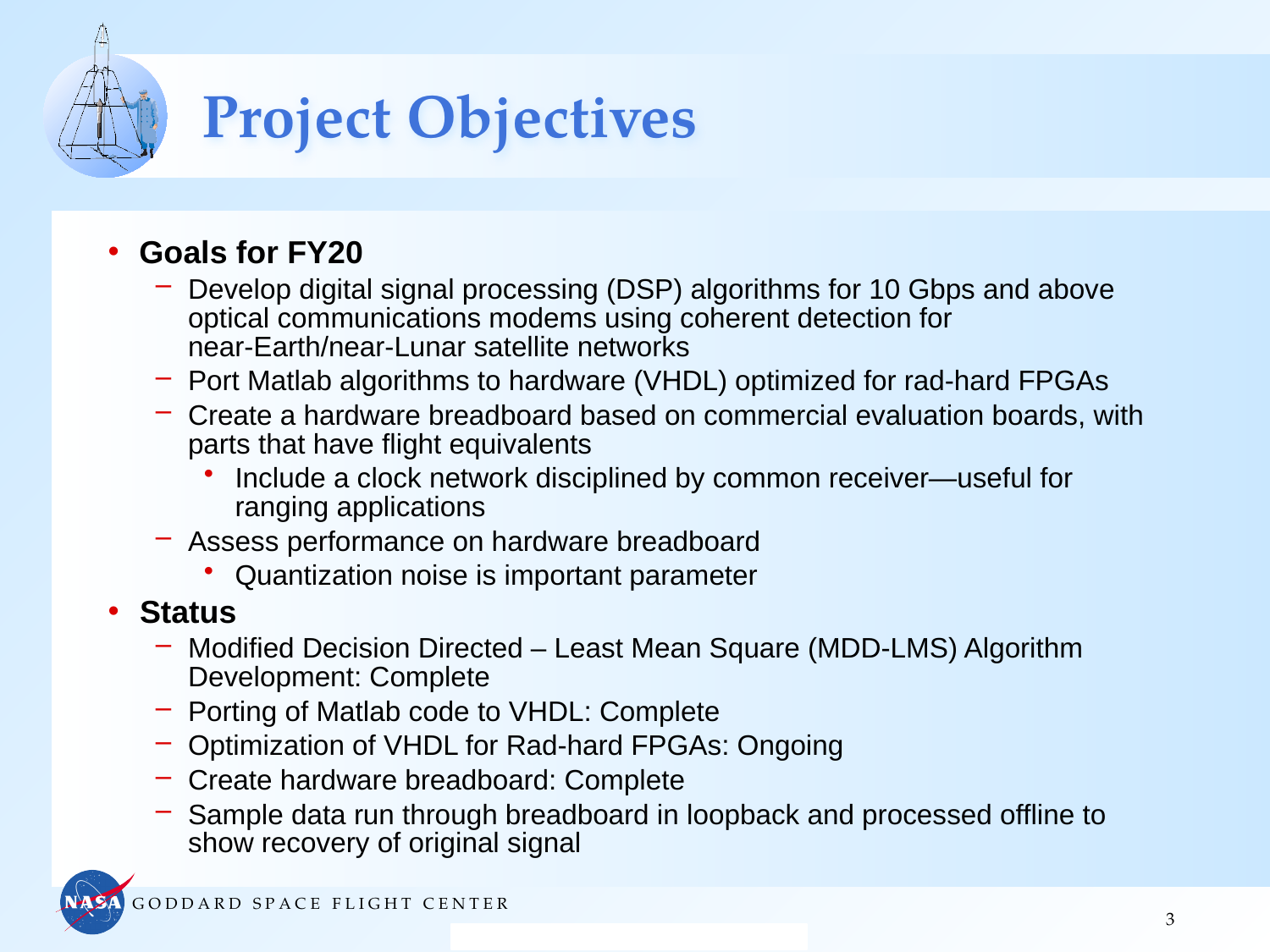

# Project Objectives
Goals for FY20
Develop digital signal processing (DSP) algorithms for 10 Gbps and above optical communications modems using coherent detection for near-Earth/near-Lunar satellite networks
Port Matlab algorithms to hardware (VHDL) optimized for rad-hard FPGAs
Create a hardware breadboard based on commercial evaluation boards, with parts that have flight equivalents
Include a clock network disciplined by common receiver—useful for ranging applications
Assess performance on hardware breadboard
Quantization noise is important parameter
Status
Modified Decision Directed – Least Mean Square (MDD-LMS) Algorithm Development: Complete
Porting of Matlab code to VHDL: Complete
Optimization of VHDL for Rad-hard FPGAs: Ongoing
Create hardware breadboard: Complete
Sample data run through breadboard in loopback and processed offline to show recovery of original signal

3